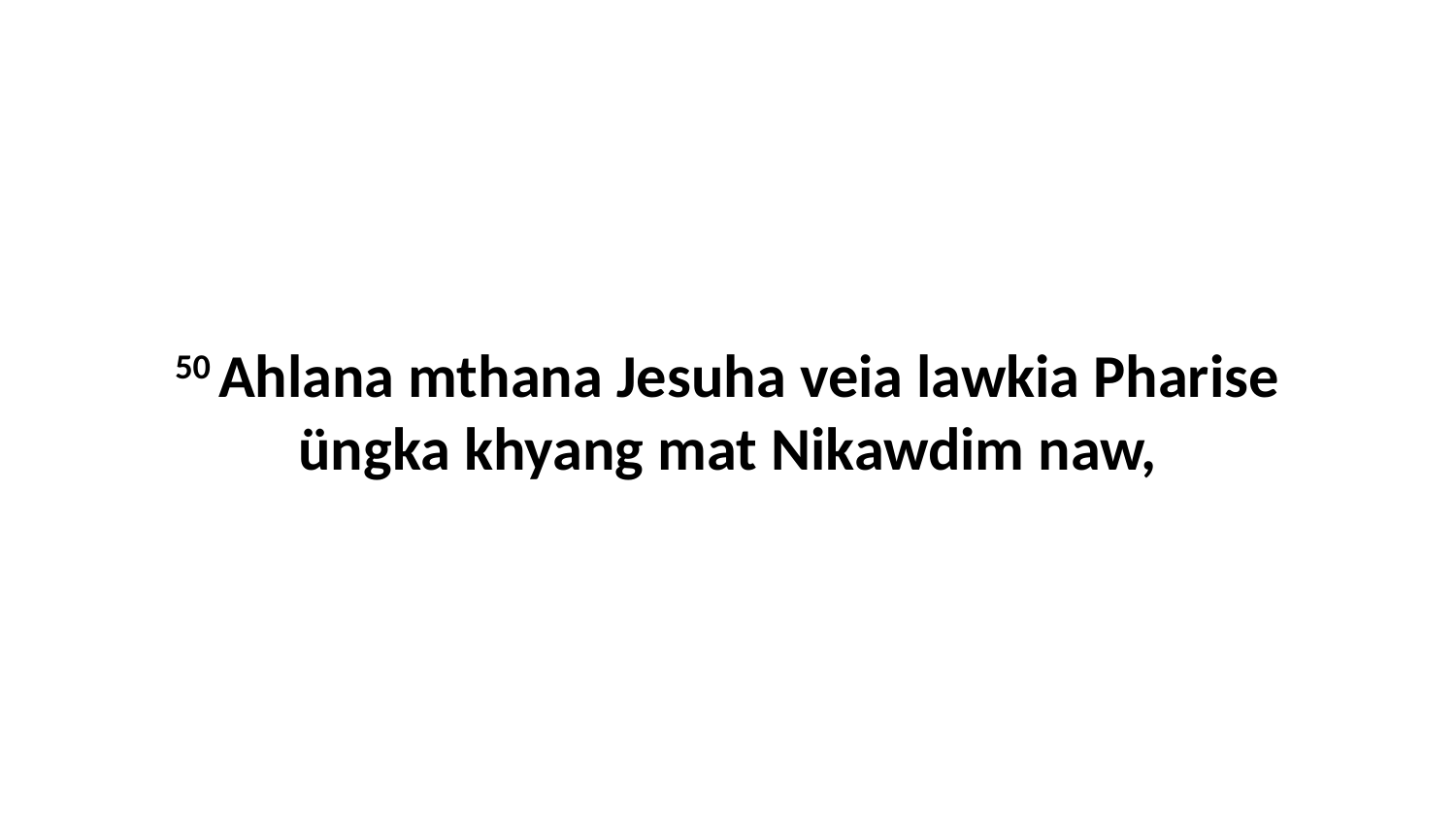

50 Ahlana mthana Jesuha veia lawkia Pharise üngka khyang mat Nikawdim naw,